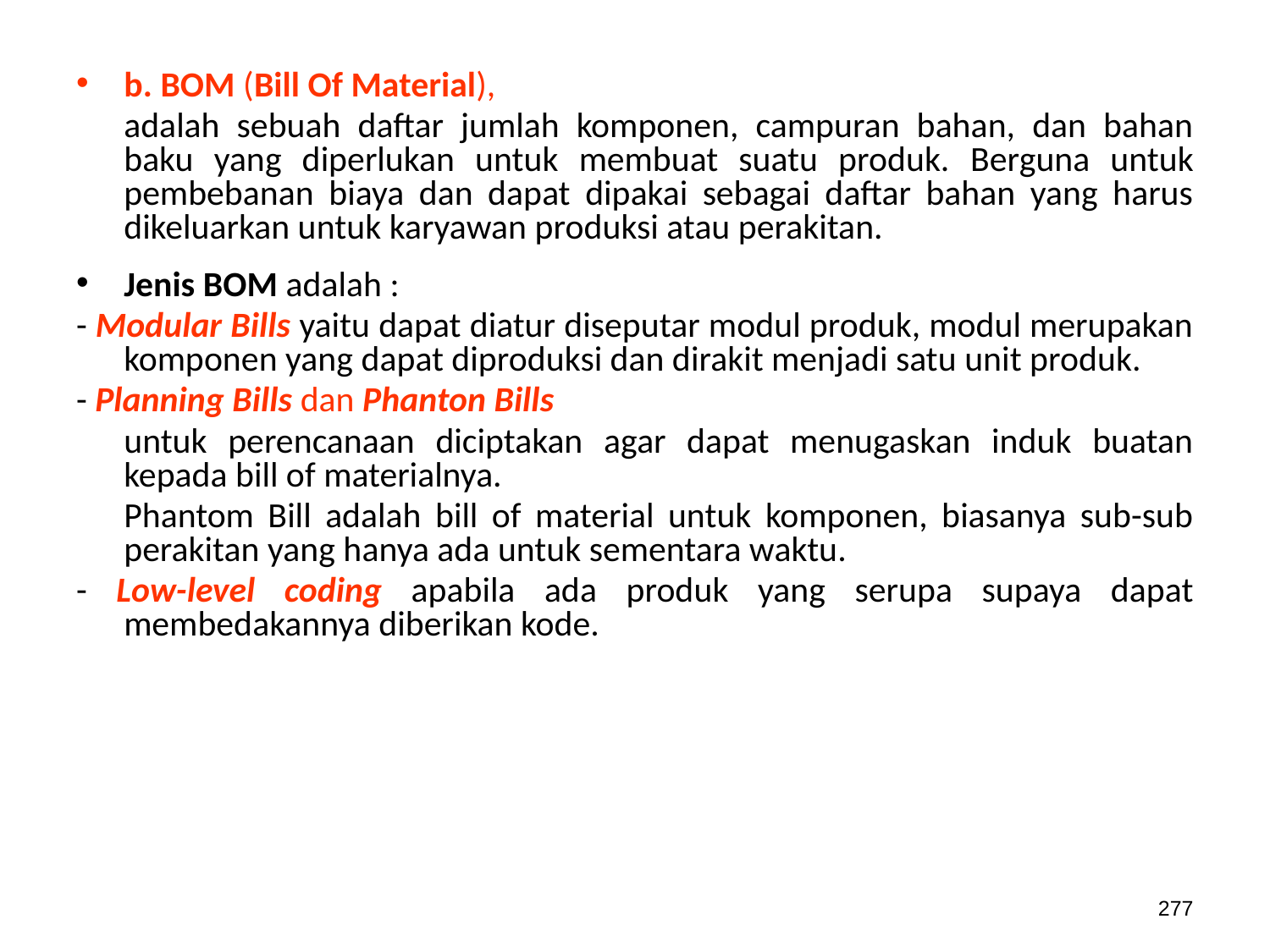

b. BOM (Bill Of Material),
	adalah sebuah daftar jumlah komponen, campuran bahan, dan bahan baku yang diperlukan untuk membuat suatu produk. Berguna untuk pembebanan biaya dan dapat dipakai sebagai daftar bahan yang harus dikeluarkan untuk karyawan produksi atau perakitan.

Jenis BOM adalah :
- Modular Bills yaitu dapat diatur diseputar modul produk, modul merupakan komponen yang dapat diproduksi dan dirakit menjadi satu unit produk.
- Planning Bills dan Phanton Bills
	untuk perencanaan diciptakan agar dapat menugaskan induk buatan kepada bill of materialnya.
	Phantom Bill adalah bill of material untuk komponen, biasanya sub-sub perakitan yang hanya ada untuk sementara waktu.
- Low-level coding apabila ada produk yang serupa supaya dapat membedakannya diberikan kode.
277